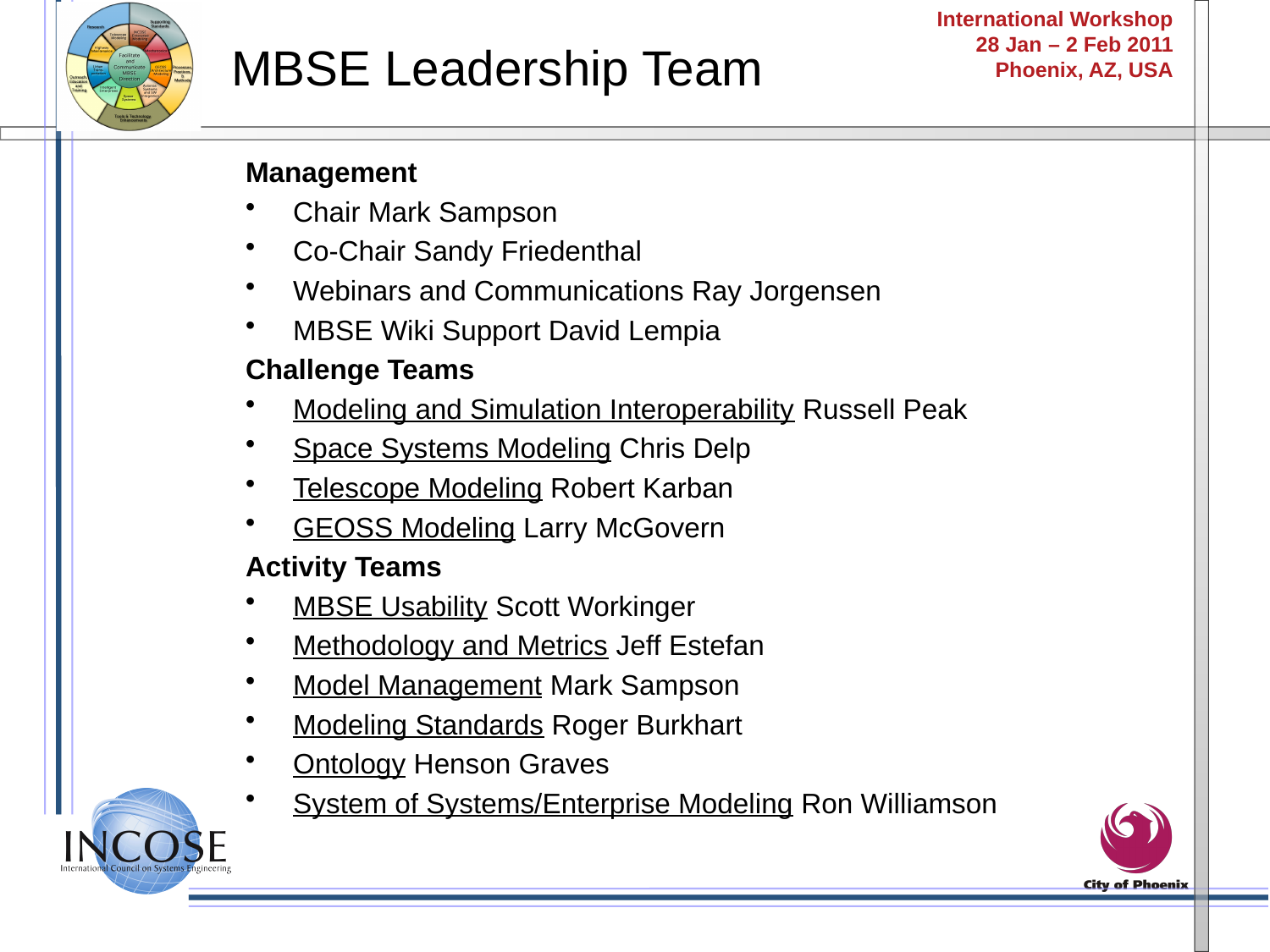

MBSE Leadership Team
Management
Chair Mark Sampson
Co-Chair Sandy Friedenthal
Webinars and Communications Ray Jorgensen
MBSE Wiki Support David Lempia
Challenge Teams
Modeling and Simulation Interoperability Russell Peak
Space Systems Modeling Chris Delp
Telescope Modeling Robert Karban
GEOSS Modeling Larry McGovern
Activity Teams
MBSE Usability Scott Workinger
Methodology and Metrics Jeff Estefan
Model Management Mark Sampson
Modeling Standards Roger Burkhart
Ontology Henson Graves
System of Systems/Enterprise Modeling Ron Williamson